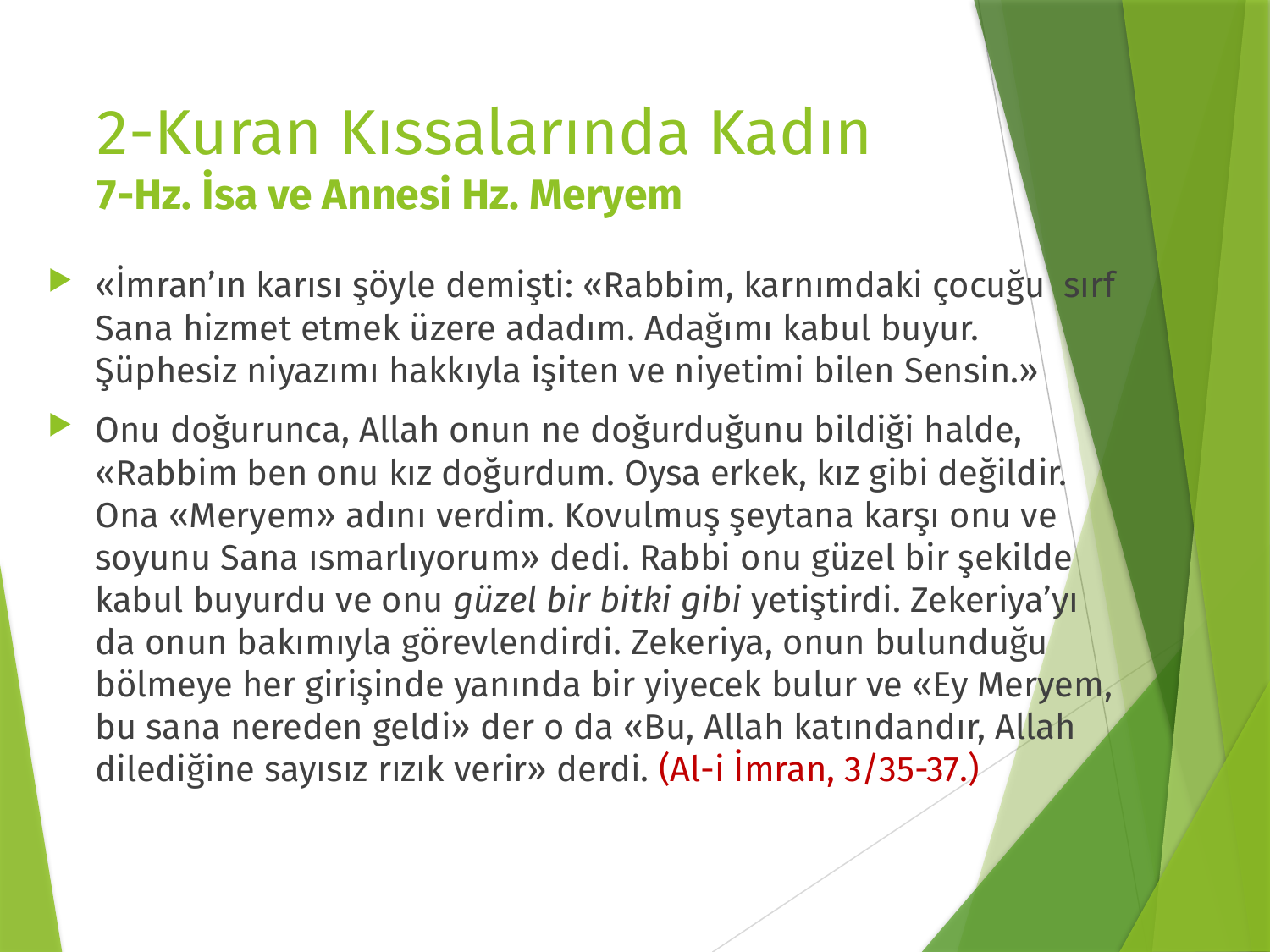

# 2-Kuran Kıssalarında Kadın 7-Hz. İsa ve Annesi Hz. Meryem
«İmran’ın karısı şöyle demişti: «Rabbim, karnımdaki çocuğu  sırf Sana hizmet etmek üzere adadım. Adağımı kabul buyur. Şüphesiz niyazımı hakkıyla işiten ve niyetimi bilen Sensin.»
Onu doğurunca, Allah onun ne doğurduğunu bildiği halde, «Rabbim ben onu kız doğurdum. Oysa erkek, kız gibi değildir. Ona «Meryem» adını verdim. Kovulmuş şeytana karşı onu ve soyunu Sana ısmarlıyorum» dedi. Rabbi onu güzel bir şekilde kabul buyurdu ve onu güzel bir bitki gibi yetiştirdi. Zekeriya’yı da onun bakımıyla görevlendirdi. Zekeriya, onun bulunduğu bölmeye her girişinde yanında bir yiyecek bulur ve «Ey Meryem, bu sana nereden geldi» der o da «Bu, Allah katındandır, Allah dilediğine sayısız rızık verir» derdi. (Al-i İmran, 3/35-37.)